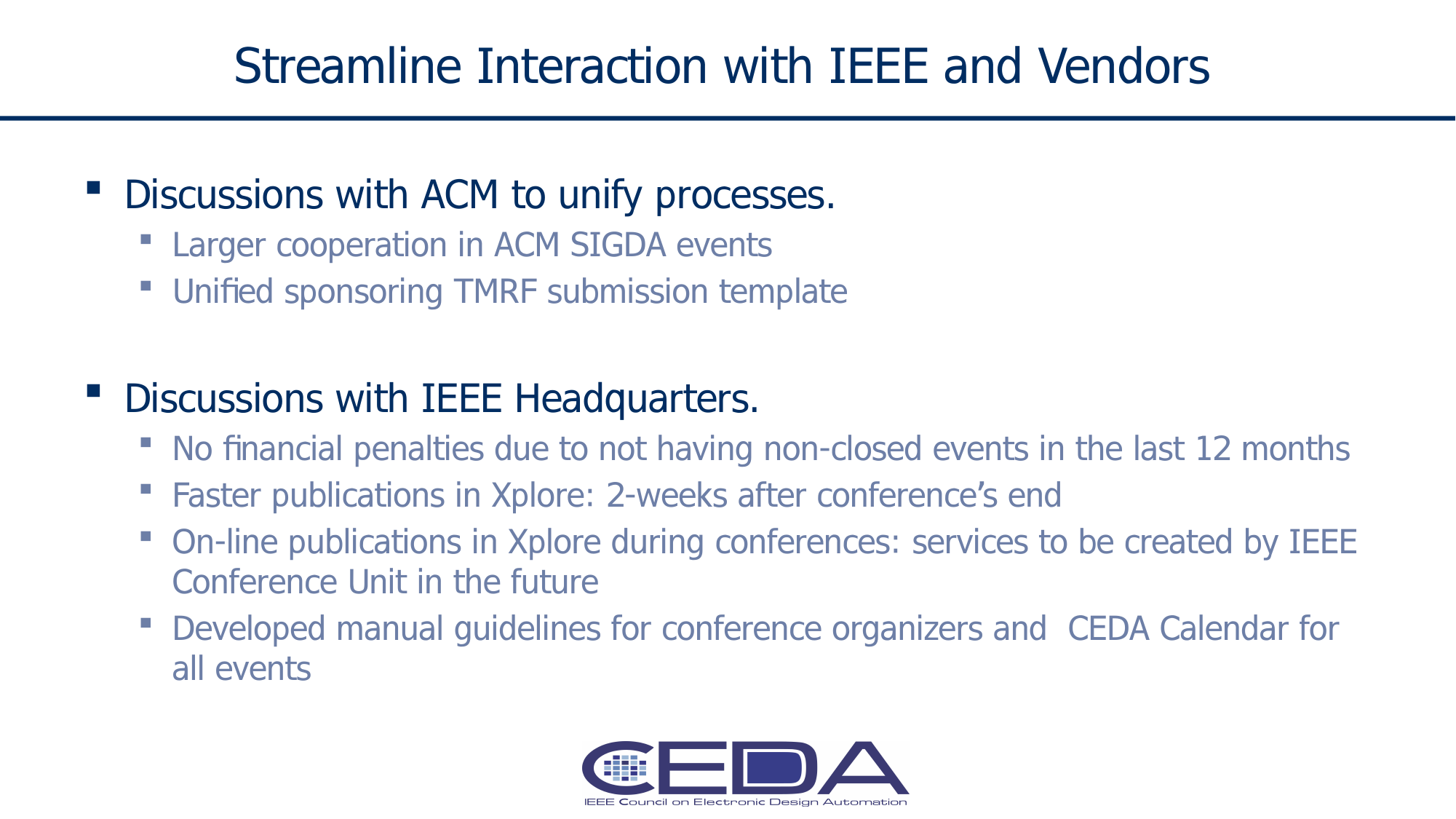

# Streamline Interaction with IEEE and Vendors
Discussions with ACM to unify processes.
Larger cooperation in ACM SIGDA events
Unified sponsoring TMRF submission template

Discussions with IEEE Headquarters.
No financial penalties due to not having non-closed events in the last 12 months
Faster publications in Xplore: 2-weeks after conference’s end
On-line publications in Xplore during conferences: services to be created by IEEE Conference Unit in the future
Developed manual guidelines for conference organizers and  CEDA Calendar for all events